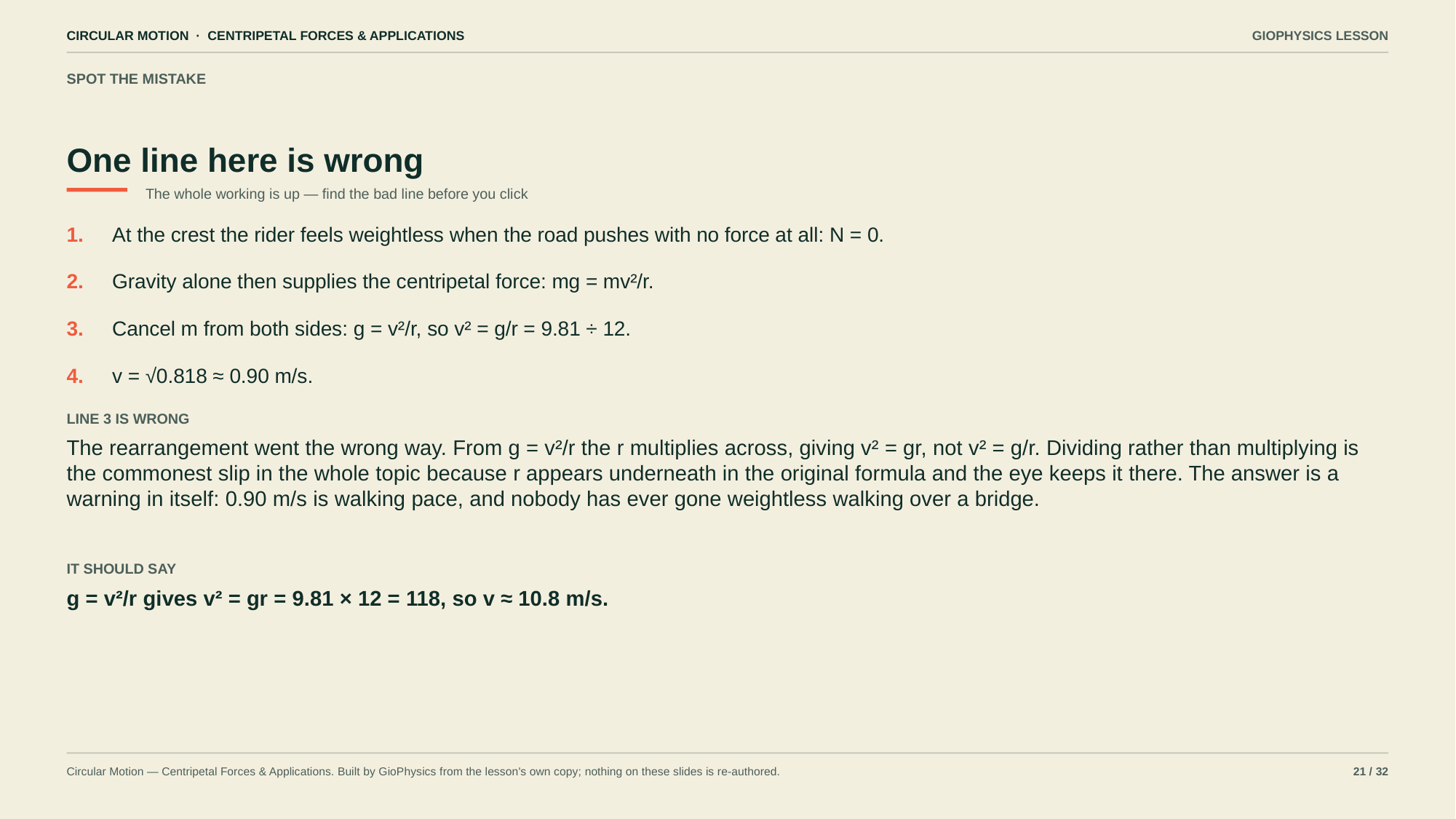

CIRCULAR MOTION  ·  CENTRIPETAL FORCES & APPLICATIONS
GIOPHYSICS LESSON

SPOT THE MISTAKE
One line here is wrong
The whole working is up — find the bad line before you click

1.
At the crest the rider feels weightless when the road pushes with no force at all: N = 0.
2.
Gravity alone then supplies the centripetal force: mg = mv²/r.
3.
Cancel m from both sides: g = v²/r, so v² = g/r = 9.81 ÷ 12.
4.
v = √0.818 ≈ 0.90 m/s.
LINE 3 IS WRONG
The rearrangement went the wrong way. From g = v²/r the r multiplies across, giving v² = gr, not v² = g/r. Dividing rather than multiplying is the commonest slip in the whole topic because r appears underneath in the original formula and the eye keeps it there. The answer is a warning in itself: 0.90 m/s is walking pace, and nobody has ever gone weightless walking over a bridge.
IT SHOULD SAY
g = v²/r gives v² = gr = 9.81 × 12 = 118, so v ≈ 10.8 m/s.

Circular Motion — Centripetal Forces & Applications. Built by GioPhysics from the lesson's own copy; nothing on these slides is re-authored.
21 / 32